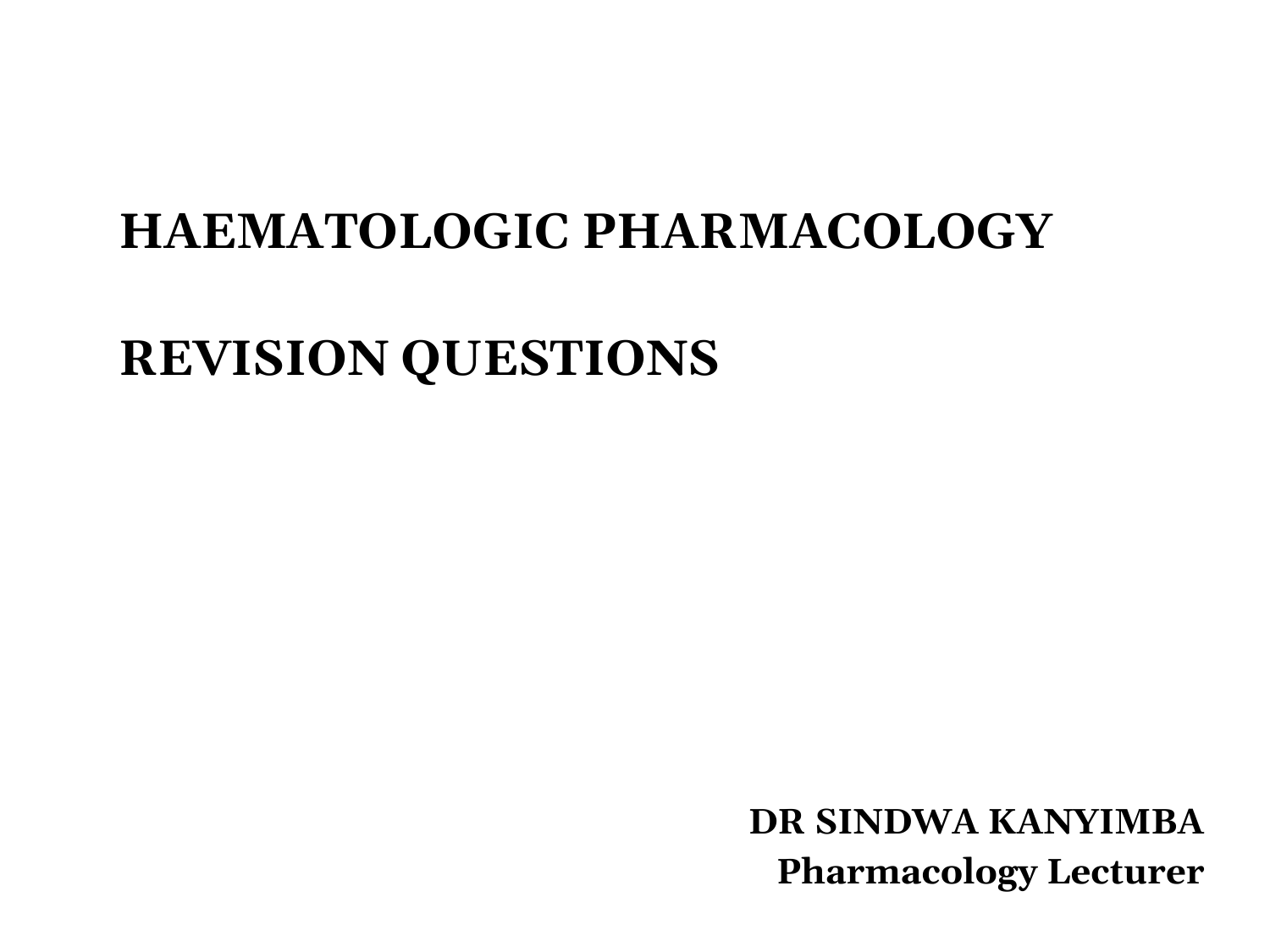

# HAEMATOLOGIC PHARMACOLOGY REVISION QUESTIONS

DR SINDWA KANYIMBA
Pharmacology Lecturer